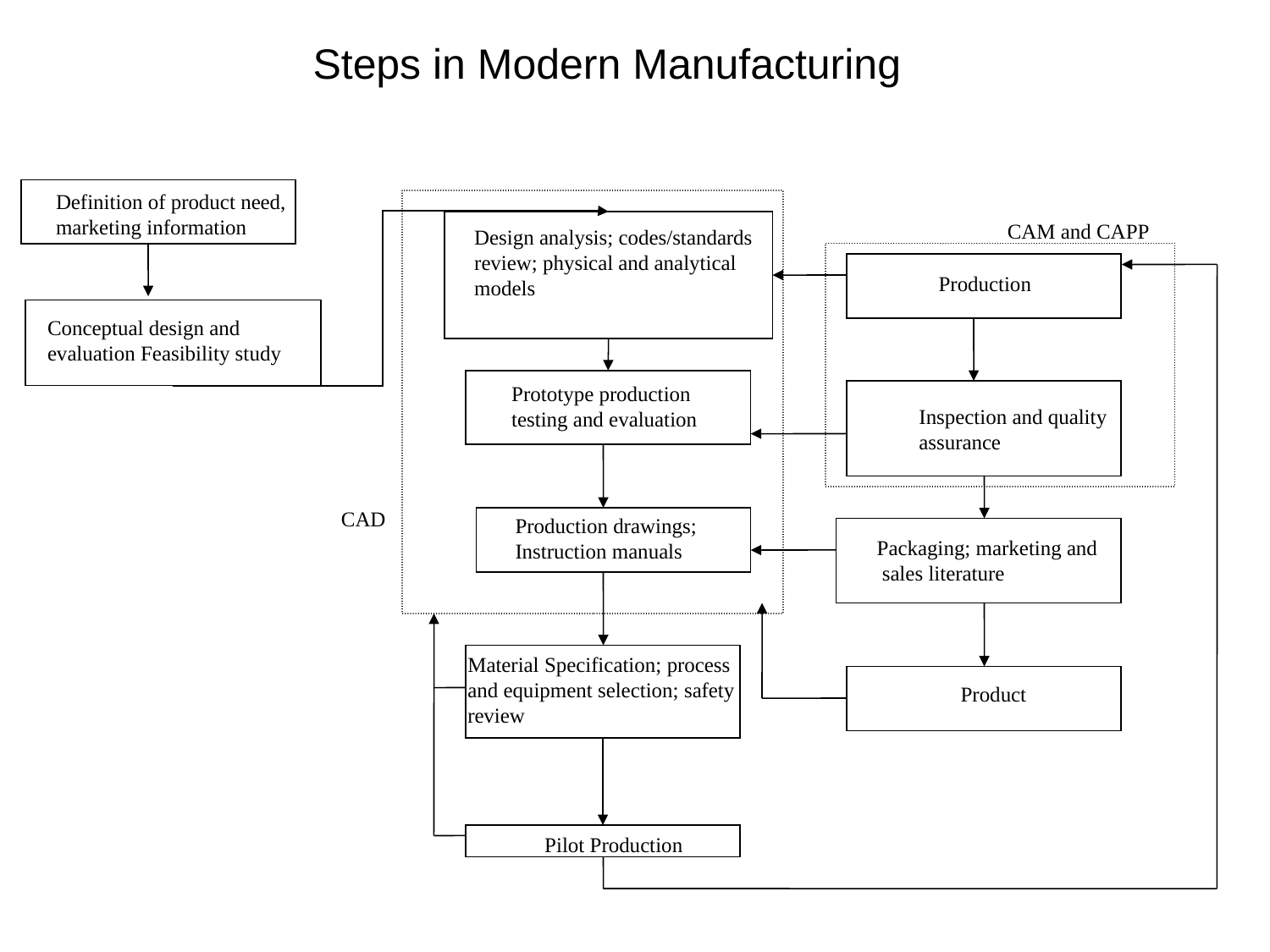

# Steps in Modern Manufacturing

Definition of product need, marketing information

CAM and CAPP
Design analysis; codes/standards review; physical and analytical models

Production

Conceptual design and
evaluation Feasibility study

Prototype production
testing and evaluation

Inspection and quality
assurance

CAD
Production drawings; Instruction manuals

Packaging; marketing and
 sales literature

Material Specification; process
and equipment selection; safety review

Product

Pilot Production